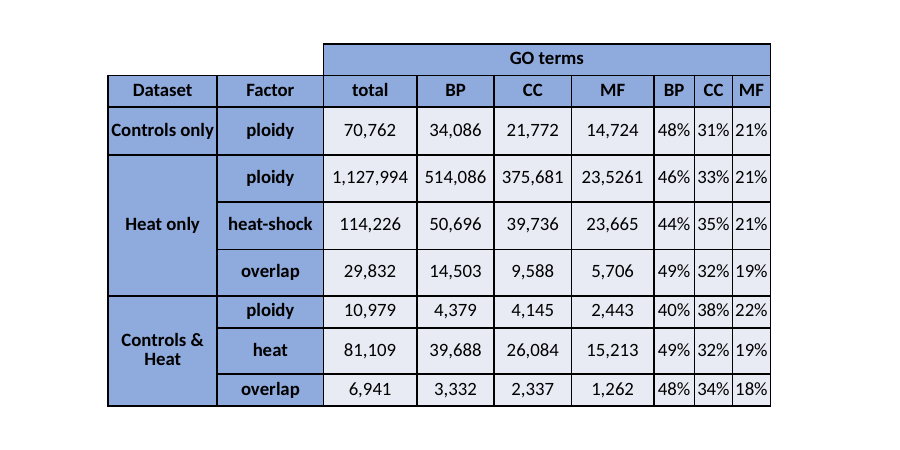

|  |  | GO terms |  |  |  |  |  |  |
| --- | --- | --- | --- | --- | --- | --- | --- | --- |
| Dataset | Factor | total | BP | CC | MF | BP | CC | MF |
| Controls only | ploidy | 70,762 | 34,086 | 21,772 | 14,724 | 48% | 31% | 21% |
| Heat only | ploidy | 1,127,994 | 514,086 | 375,681 | 23,5261 | 46% | 33% | 21% |
| Heat only | heat-shock | 114,226 | 50,696 | 39,736 | 23,665 | 44% | 35% | 21% |
|  | overlap | 29,832 | 14,503 | 9,588 | 5,706 | 49% | 32% | 19% |
| Controls & Heat | ploidy | 10,979 | 4,379 | 4,145 | 2,443 | 40% | 38% | 22% |
|  | heat | 81,109 | 39,688 | 26,084 | 15,213 | 49% | 32% | 19% |
|  | overlap | 6,941 | 3,332 | 2,337 | 1,262 | 48% | 34% | 18% |